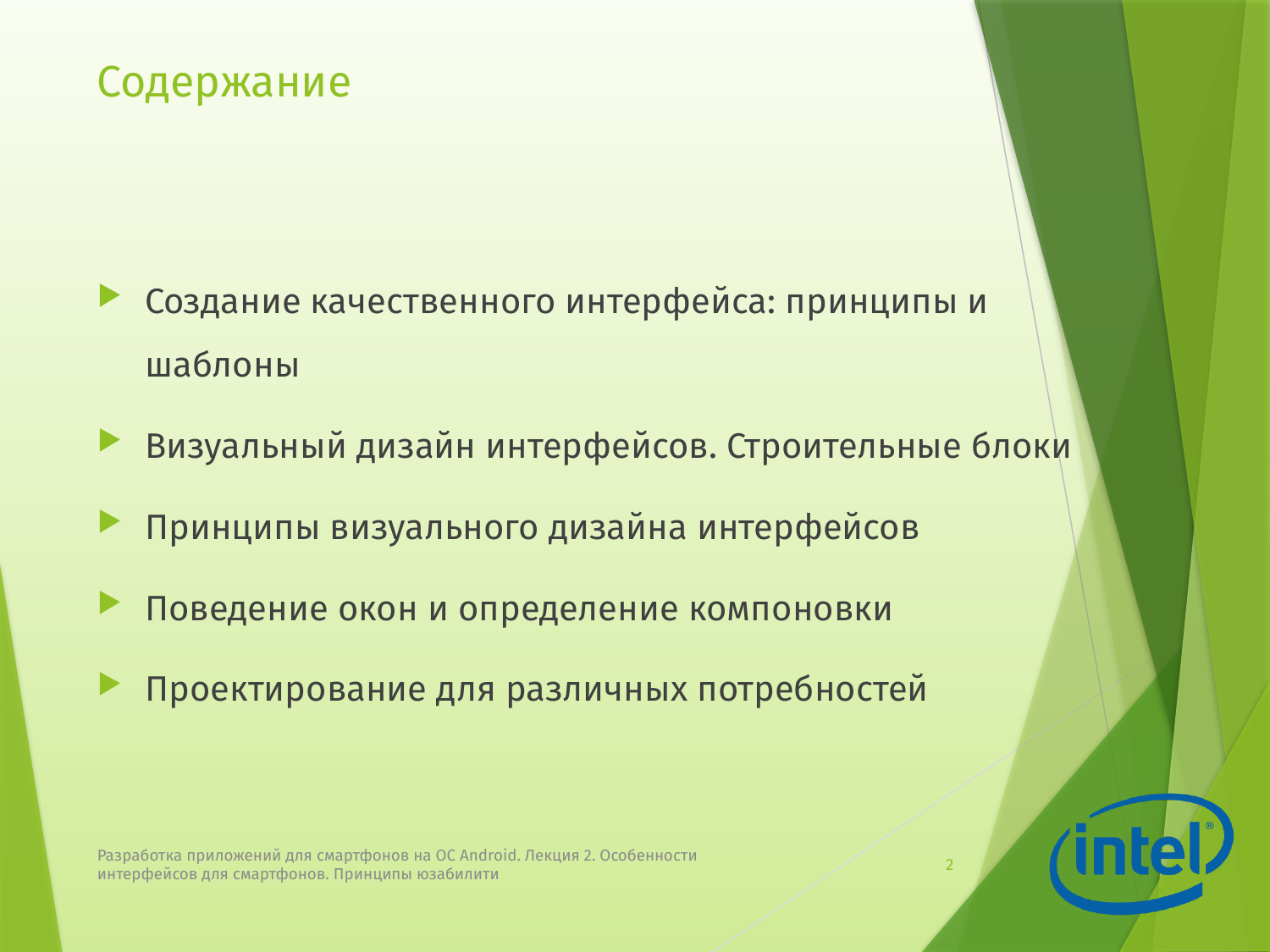

# Содержание
Создание качественного интерфейса: принципы и шаблоны
Визуальный дизайн интерфейсов. Строительные блоки
Принципы визуального дизайна интерфейсов
Поведение окон и определение компоновки
Проектирование для различных потребностей

Разработка приложений для смартфонов на ОС Android. Лекция 2. Особенности интерфейсов для смартфонов. Принципы юзабилити
2